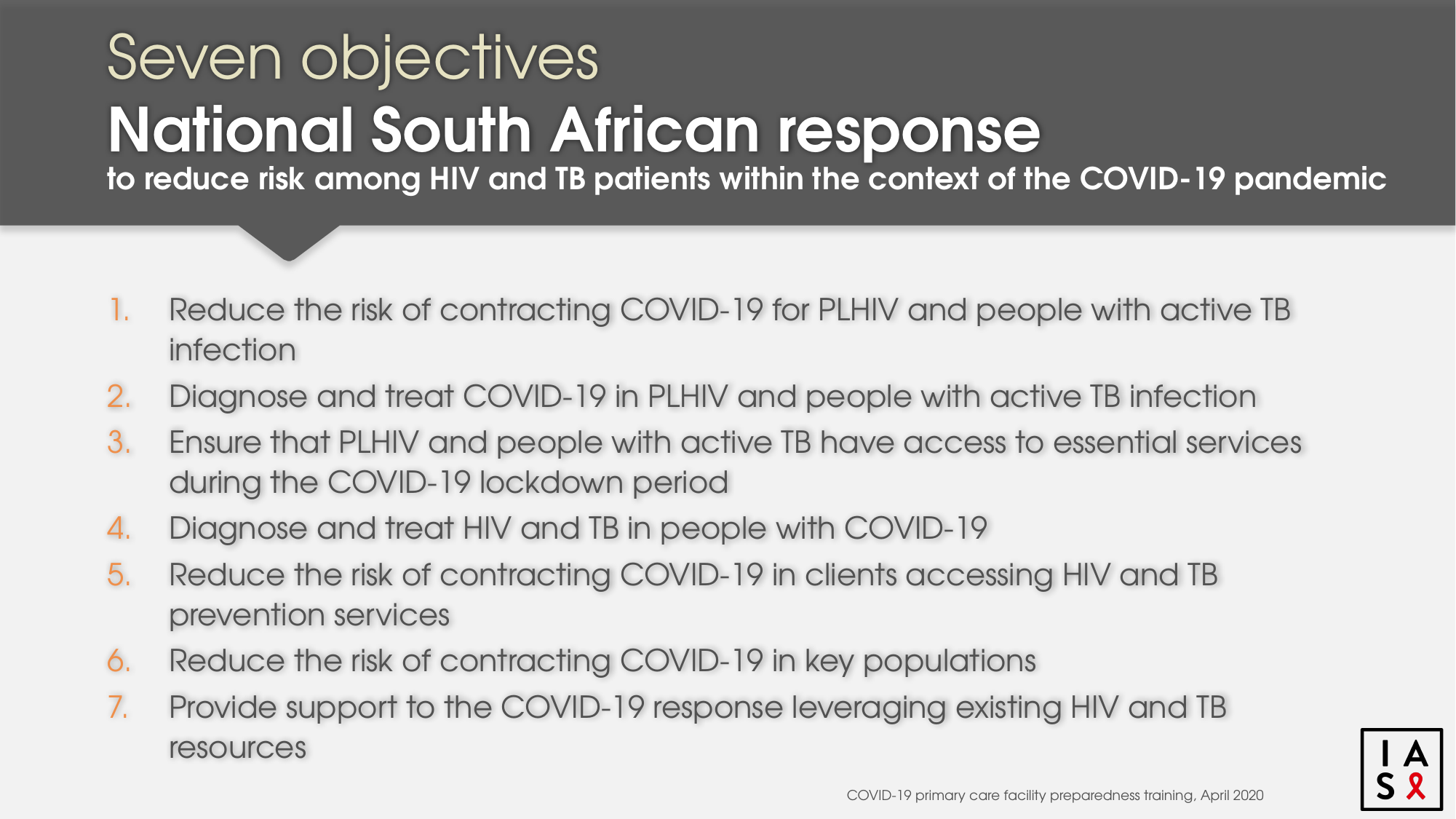

# Seven objectives National South African response
to reduce risk among HIV and TB patients within the context of the COVID-19 pandemic
Reduce the risk of contracting COVID-19 for PLHIV and people with active TB infection
Diagnose and treat COVID-19 in PLHIV and people with active TB infection
Ensure that PLHIV and people with active TB have access to essential services during the COVID-19 lockdown period
Diagnose and treat HIV and TB in people with COVID-19
Reduce the risk of contracting COVID-19 in clients accessing HIV and TB prevention services
Reduce the risk of contracting COVID-19 in key populations
Provide support to the COVID-19 response leveraging existing HIV and TB resources
COVID-19 primary care facility preparedness training, April 2020